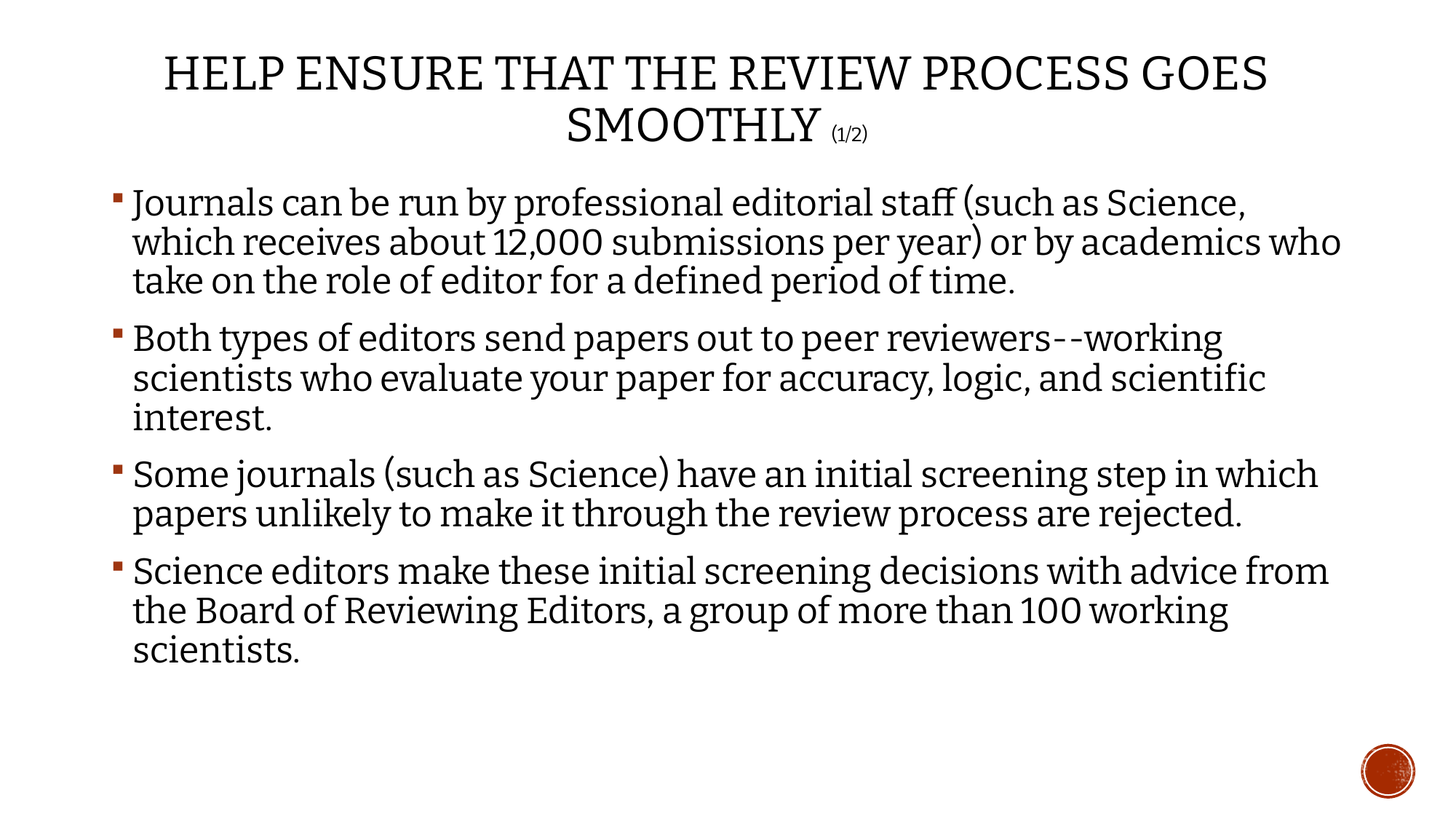

# Help ensure that the review process goes smoothly (1/2)
Journals can be run by professional editorial staff (such as Science, which receives about 12,000 submissions per year) or by academics who take on the role of editor for a defined period of time.
Both types of editors send papers out to peer reviewers--working scientists who evaluate your paper for accuracy, logic, and scientific interest.
Some journals (such as Science) have an initial screening step in which papers unlikely to make it through the review process are rejected.
Science editors make these initial screening decisions with advice from the Board of Reviewing Editors, a group of more than 100 working scientists.